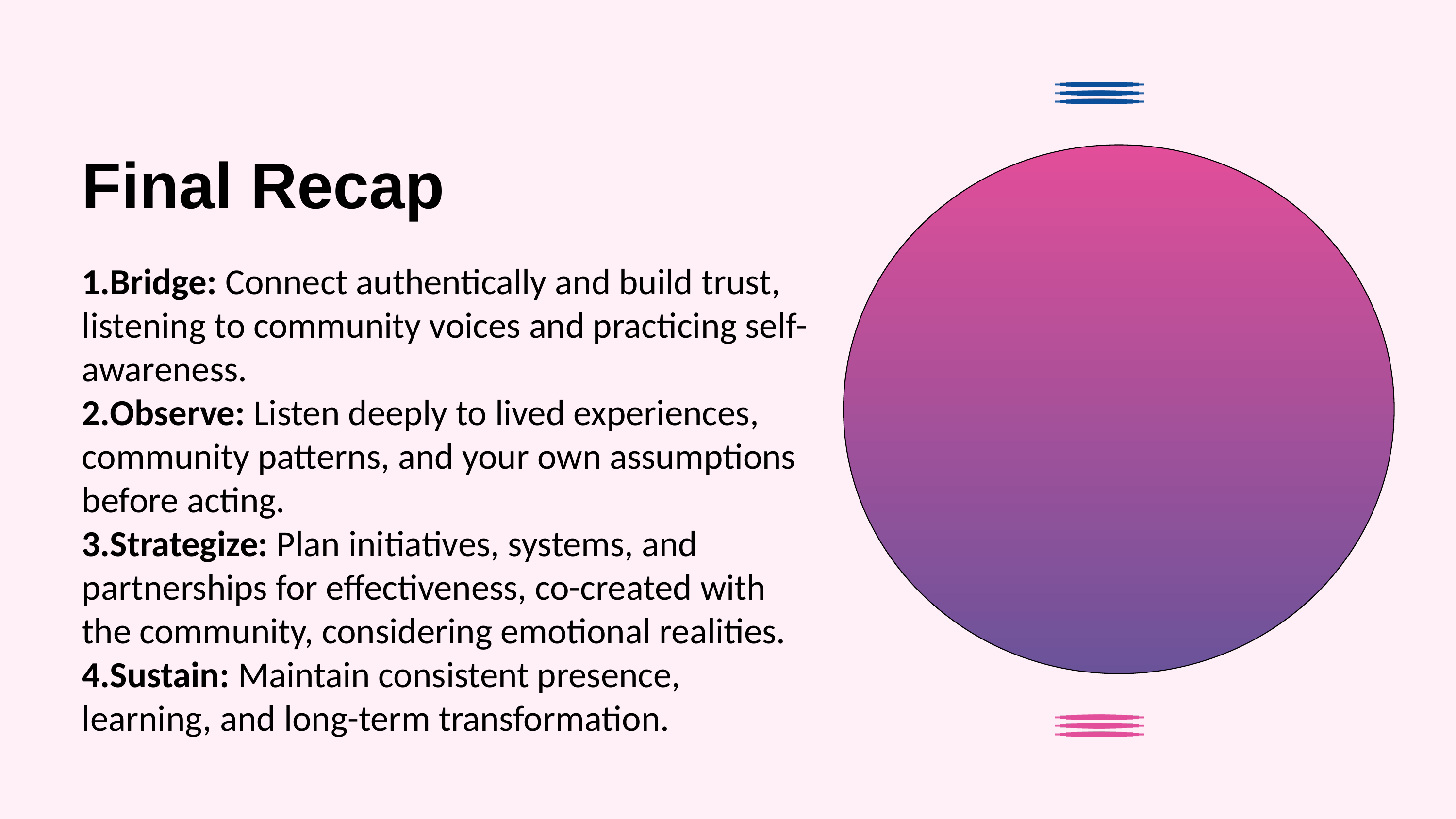

Final Recap

Bridge: Connect authentically and build trust, listening to community voices and practicing self-awareness.
Observe: Listen deeply to lived experiences, community patterns, and your own assumptions before acting.
Strategize: Plan initiatives, systems, and partnerships for effectiveness, co-created with the community, considering emotional realities.
Sustain: Maintain consistent presence, learning, and long-term transformation.